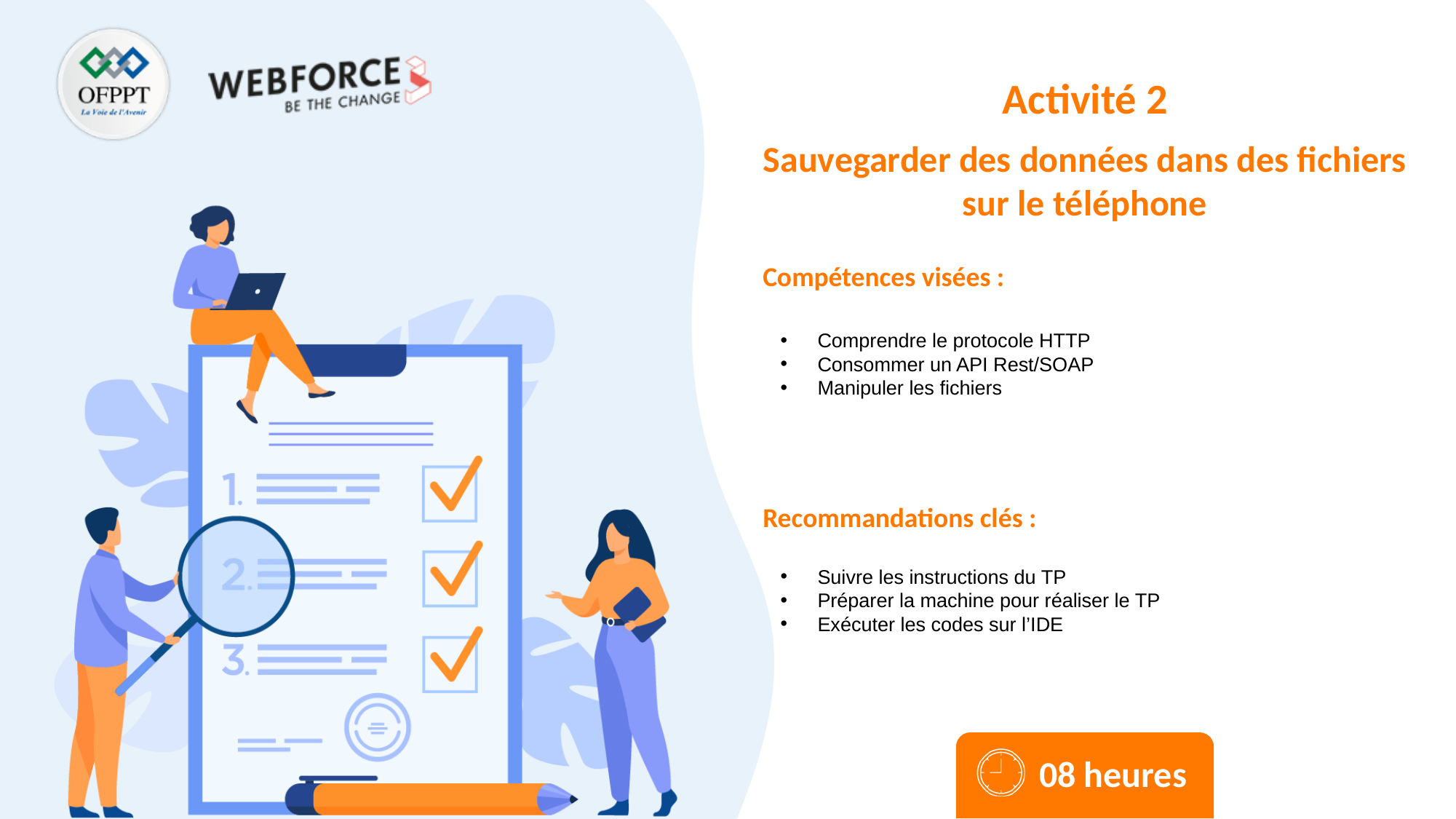

Activité 2
Sauvegarder des données dans des fichiers sur le téléphone
Comprendre le protocole HTTP
Consommer un API Rest/SOAP
Manipuler les fichiers
Suivre les instructions du TP
Préparer la machine pour réaliser le TP
Exécuter les codes sur l’IDE

08 heures